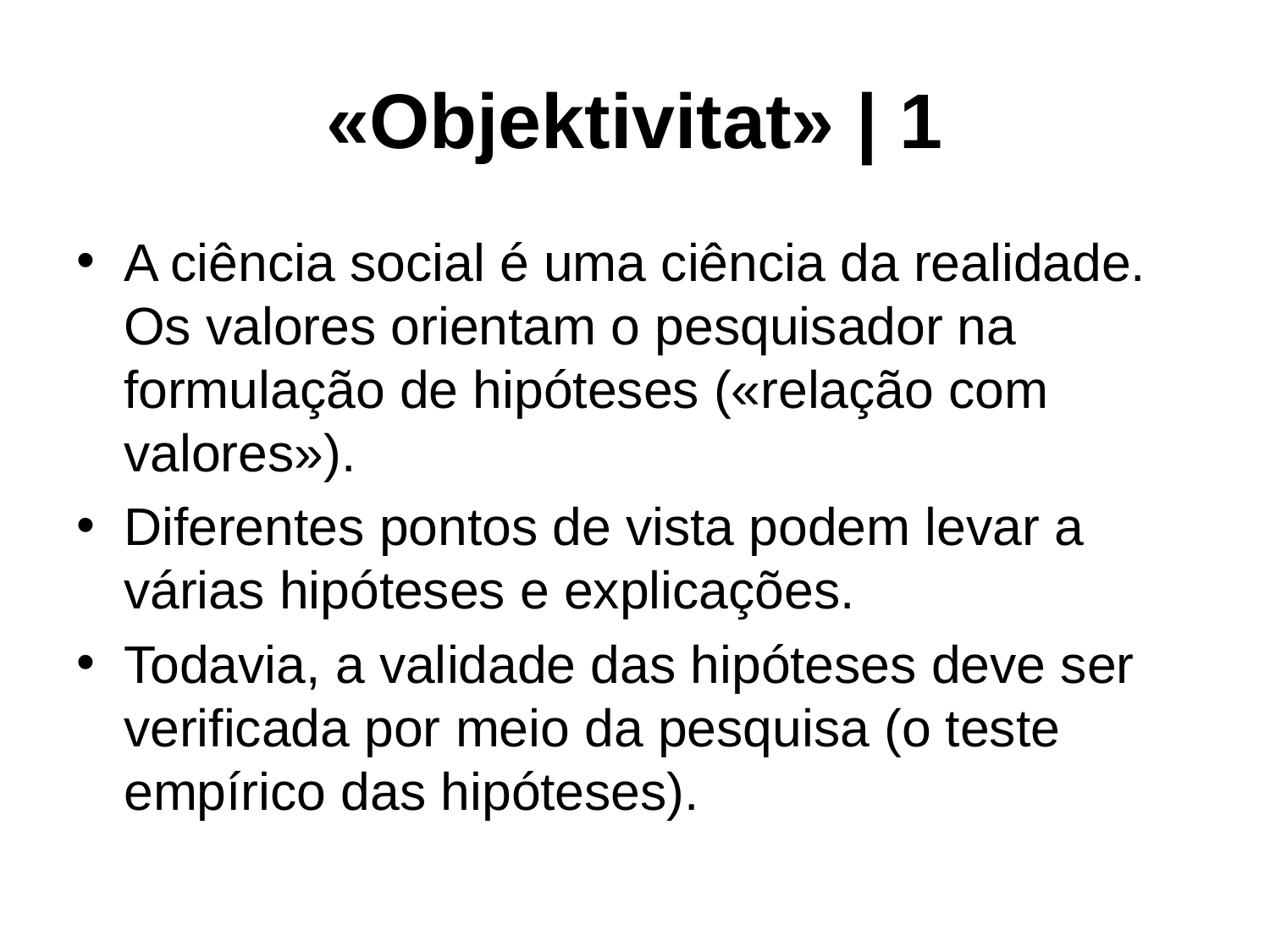

# «Objektivitat» | 1
A ciência social é uma ciência da realidade.
Os valores orientam o pesquisador na formulação de hipóteses («relação com valores»).
Diferentes pontos de vista podem levar a várias hipóteses e explicações.
Todavia, a validade das hipóteses deve ser verificada por meio da pesquisa (o teste empírico das hipóteses).